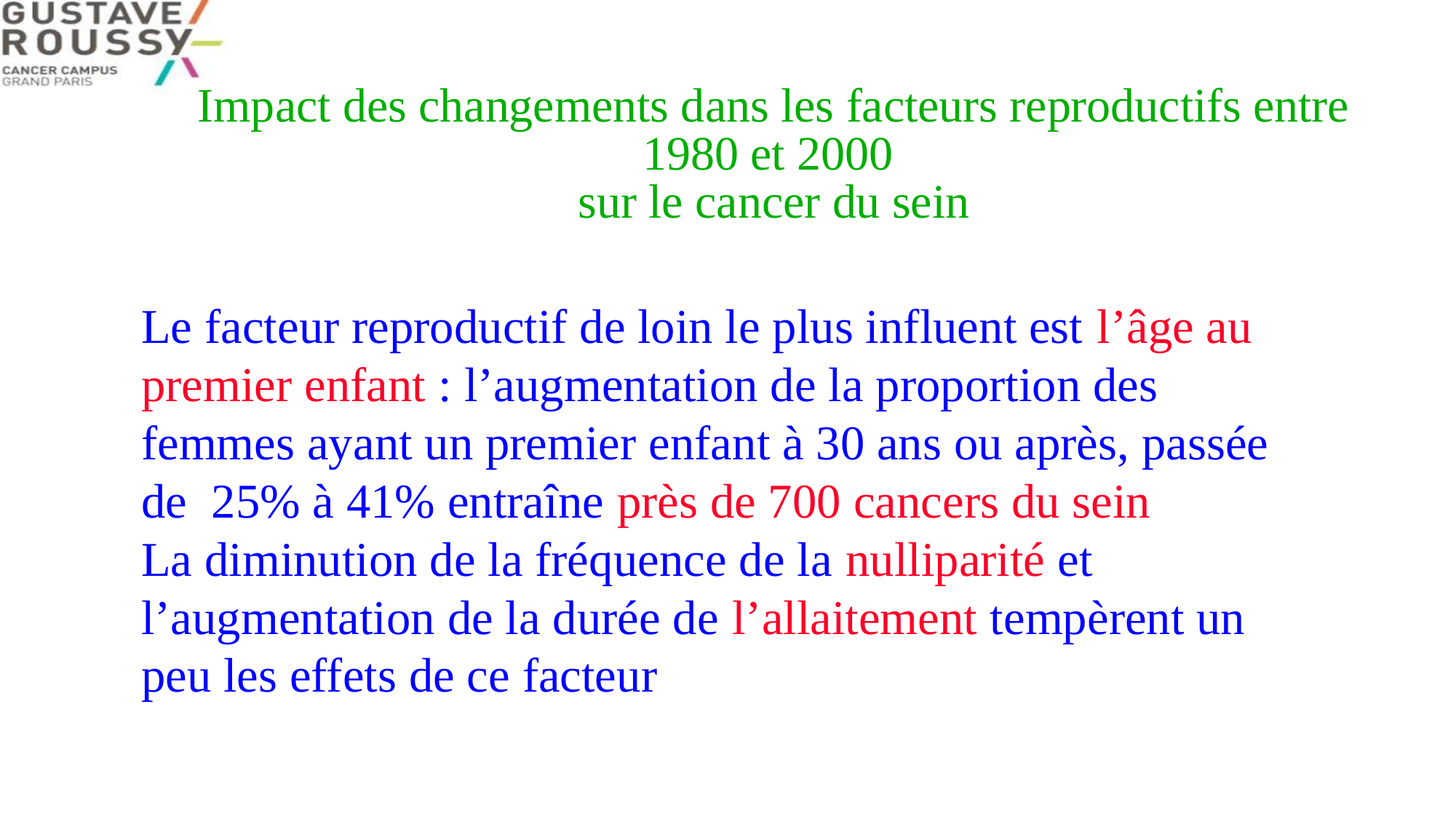

Impact des changements dans les facteurs reproductifs entre 1980 et 2000
sur le cancer du sein
Le facteur reproductif de loin le plus influent est l’âge au premier enfant : l’augmentation de la proportion des femmes ayant un premier enfant à 30 ans ou après, passée de  25% à 41% entraîne près de 700 cancers du sein
La diminution de la fréquence de la nulliparité et l’augmentation de la durée de l’allaitement tempèrent un peu les effets de ce facteur